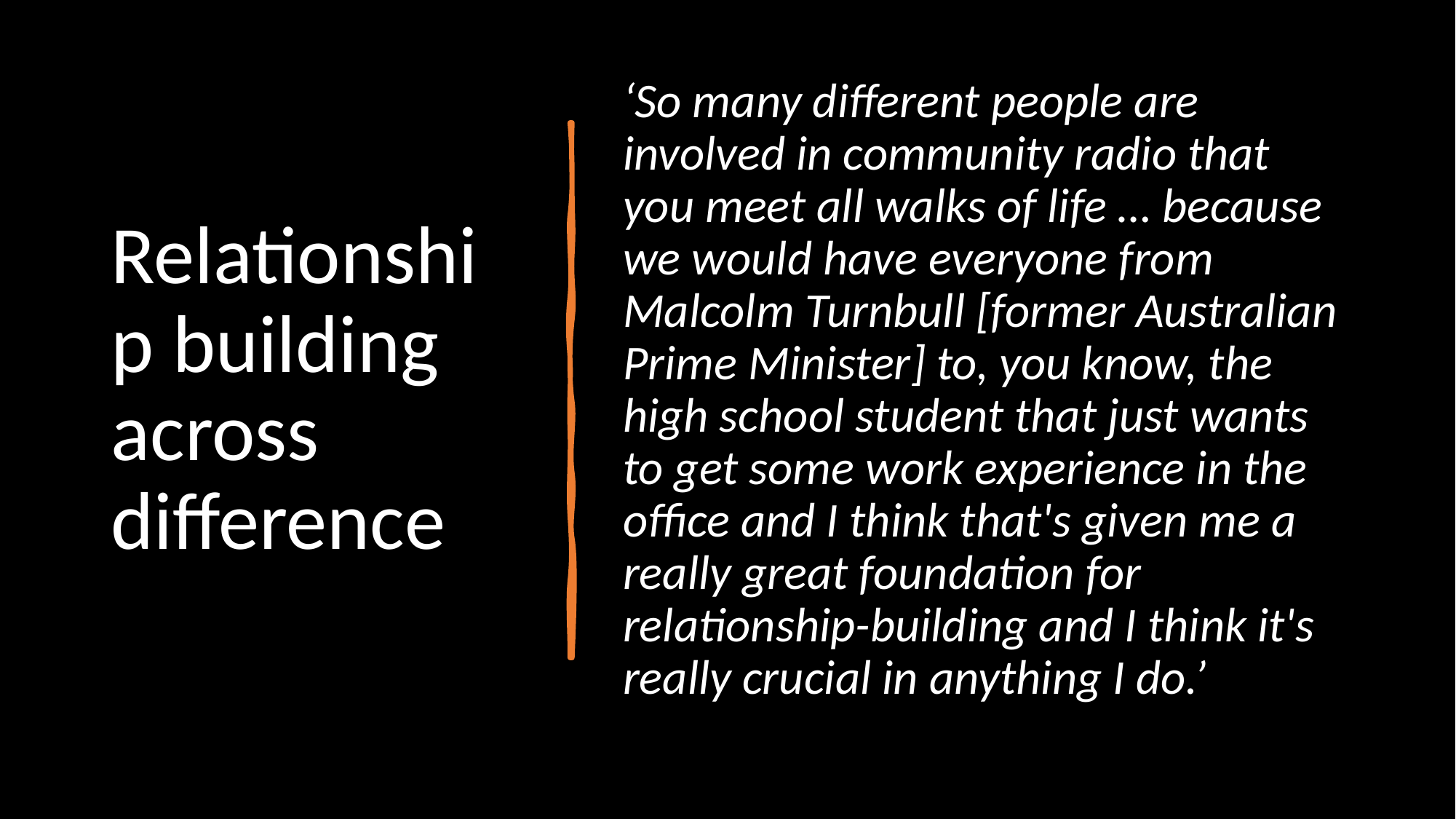

# Relationship building across difference
‘So many different people are involved in community radio that you meet all walks of life … because we would have everyone from Malcolm Turnbull [former Australian Prime Minister] to, you know, the high school student that just wants to get some work experience in the office and I think that's given me a really great foundation for relationship-building and I think it's really crucial in anything I do.’